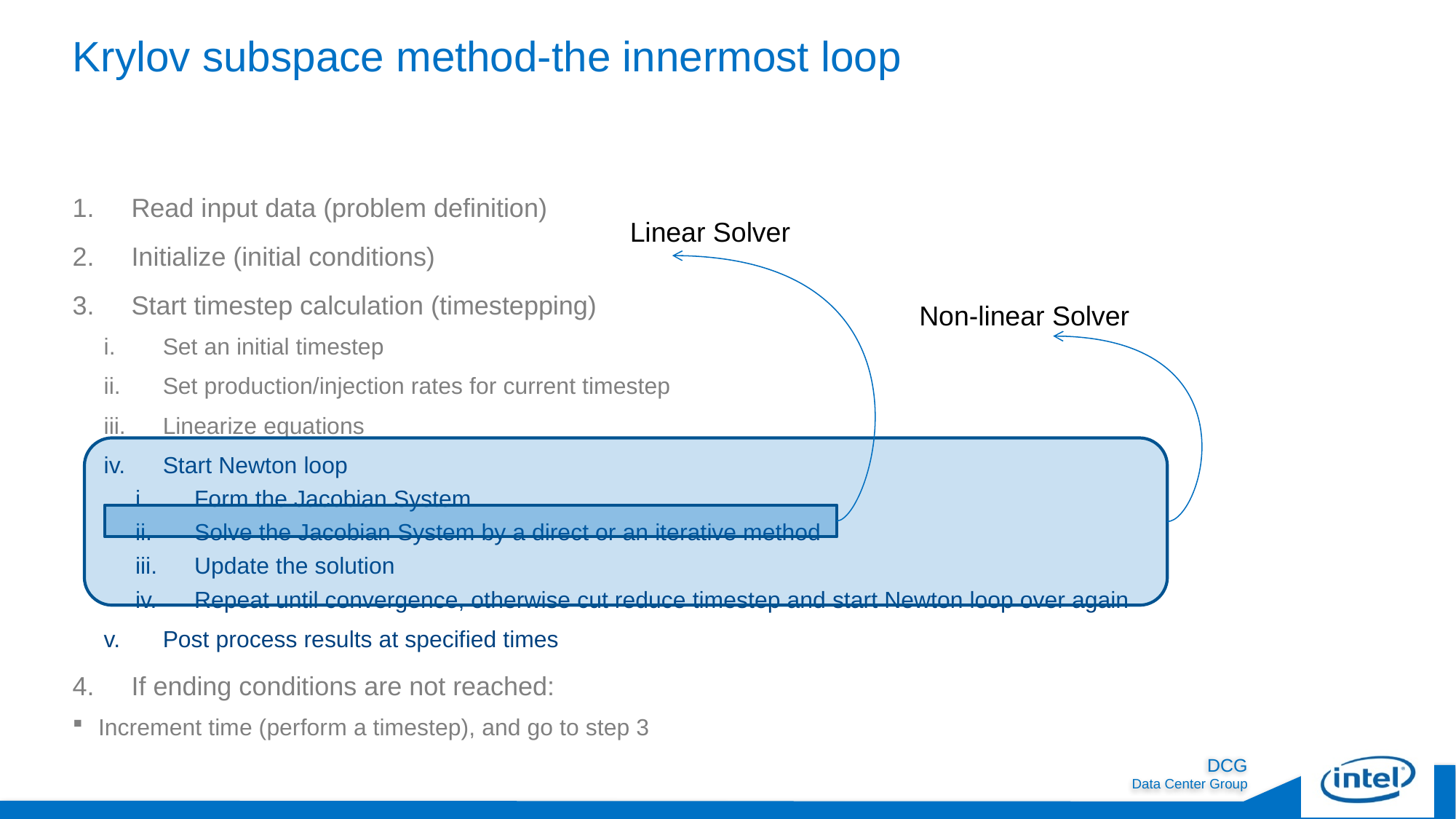

# Krylov subspace method-the innermost loop
Read input data (problem definition)
Initialize (initial conditions)
Start timestep calculation (timestepping)
Set an initial timestep
Set production/injection rates for current timestep
Linearize equations
Start Newton loop
Form the Jacobian System
Solve the Jacobian System by a direct or an iterative method
Update the solution
Repeat until convergence, otherwise cut reduce timestep and start Newton loop over again
Post process results at specified times
If ending conditions are not reached:
Increment time (perform a timestep), and go to step 3
Linear Solver

Non-linear Solver

7